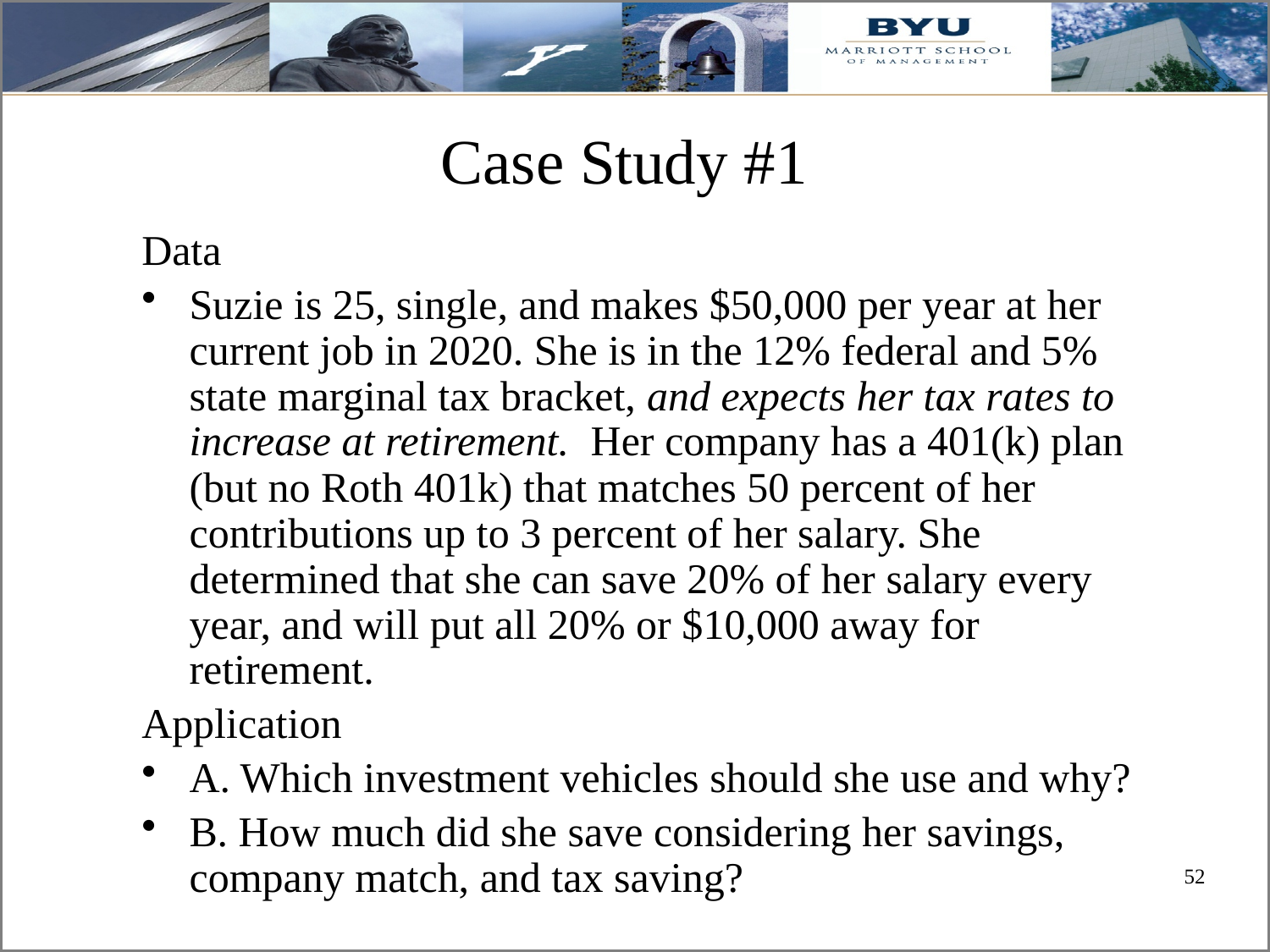

# Case Study #1
Data
Suzie is 25, single, and makes $50,000 per year at her current job in 2020. She is in the 12% federal and 5% state marginal tax bracket, and expects her tax rates to increase at retirement.  Her company has a 401(k) plan (but no Roth 401k) that matches 50 percent of her contributions up to 3 percent of her salary. She determined that she can save 20% of her salary every year, and will put all 20% or $10,000 away for retirement.
Application
A. Which investment vehicles should she use and why?
B. How much did she save considering her savings, company match, and tax saving?